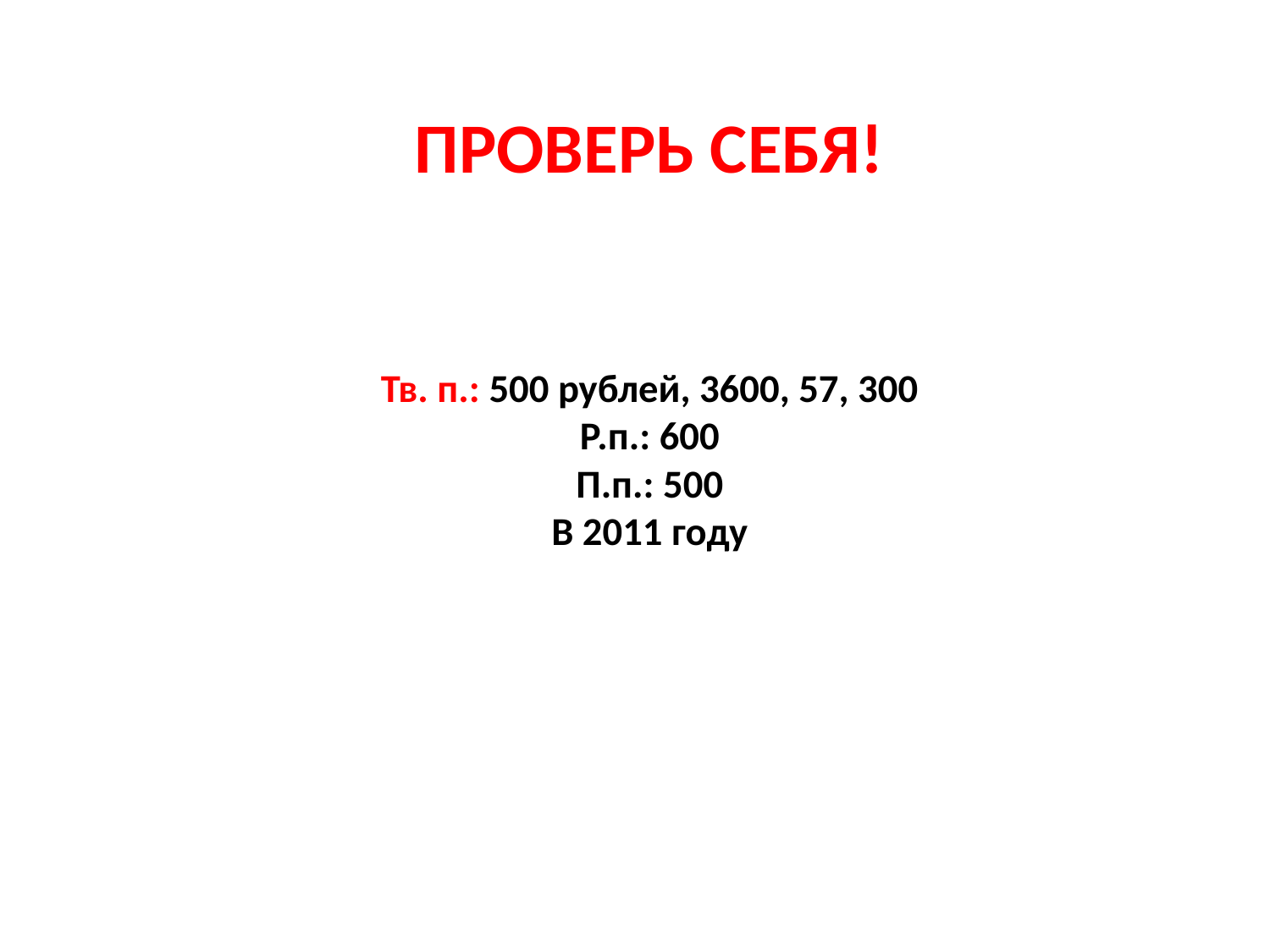

ПРОВЕРЬ СЕБЯ!
# Тв. п.: 500 рублей, 3600, 57, 300 Р.п.: 600 П.п.: 500 В 2011 году